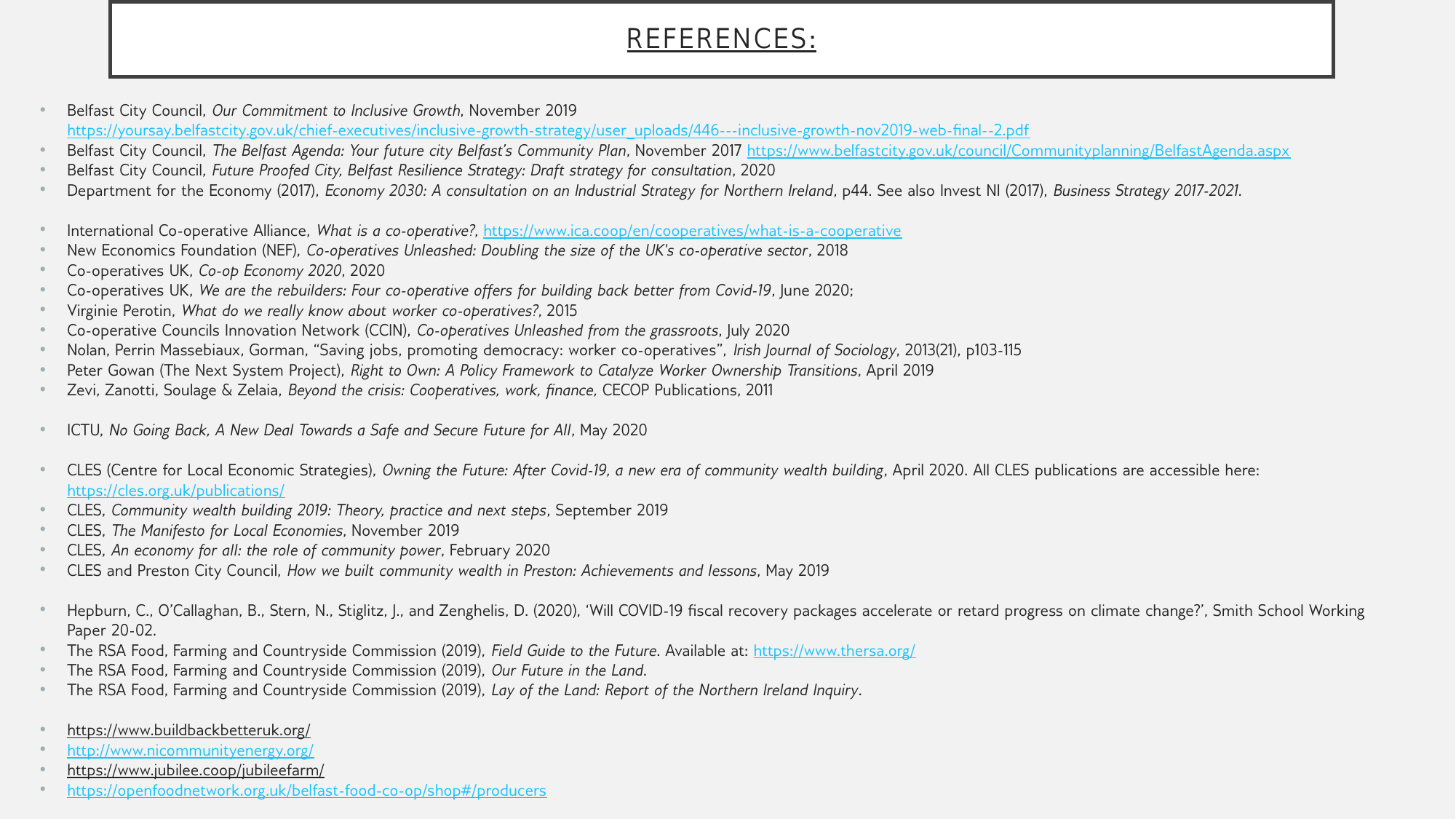

# References:
Belfast City Council, Our Commitment to Inclusive Growth, November 2019 https://yoursay.belfastcity.gov.uk/chief-executives/inclusive-growth-strategy/user_uploads/446---inclusive-growth-nov2019-web-final--2.pdf
Belfast City Council, The Belfast Agenda: Your future city Belfast’s Community Plan, November 2017 https://www.belfastcity.gov.uk/council/Communityplanning/BelfastAgenda.aspx
Belfast City Council, Future Proofed City, Belfast Resilience Strategy: Draft strategy for consultation, 2020
Department for the Economy (2017), Economy 2030: A consultation on an Industrial Strategy for Northern Ireland, p44. See also Invest NI (2017), Business Strategy 2017-2021.

International Co-operative Alliance, What is a co-operative?, https://www.ica.coop/en/cooperatives/what-is-a-cooperative
New Economics Foundation (NEF), Co-operatives Unleashed: Doubling the size of the UK's co-operative sector, 2018
Co-operatives UK, Co-op Economy 2020, 2020
Co-operatives UK, We are the rebuilders: Four co-operative offers for building back better from Covid-19, June 2020;
Virginie Perotin, What do we really know about worker co-operatives?, 2015
Co-operative Councils Innovation Network (CCIN), Co-operatives Unleashed from the grassroots, July 2020
Nolan, Perrin Massebiaux, Gorman, “Saving jobs, promoting democracy: worker co-operatives”, Irish Journal of Sociology, 2013(21), p103-115
Peter Gowan (The Next System Project), Right to Own: A Policy Framework to Catalyze Worker Ownership Transitions, April 2019
Zevi, Zanotti, Soulage & Zelaia, Beyond the crisis: Cooperatives, work, finance, CECOP Publications, 2011

ICTU, No Going Back, A New Deal Towards a Safe and Secure Future for All, May 2020

CLES (Centre for Local Economic Strategies), Owning the Future: After Covid-19, a new era of community wealth building, April 2020. All CLES publications are accessible here: https://cles.org.uk/publications/
CLES, Community wealth building 2019: Theory, practice and next steps, September 2019
CLES, The Manifesto for Local Economies, November 2019
CLES, An economy for all: the role of community power, February 2020
CLES and Preston City Council, How we built community wealth in Preston: Achievements and lessons, May 2019

Hepburn, C., O’Callaghan, B., Stern, N., Stiglitz, J., and Zenghelis, D. (2020), ‘Will COVID-19 fiscal recovery packages accelerate or retard progress on climate change?’, Smith School Working Paper 20-02.
The RSA Food, Farming and Countryside Commission (2019), Field Guide to the Future. Available at: https://www.thersa.org/
The RSA Food, Farming and Countryside Commission (2019), Our Future in the Land.
The RSA Food, Farming and Countryside Commission (2019), Lay of the Land: Report of the Northern Ireland Inquiry.

https://www.buildbackbetteruk.org/
http://www.nicommunityenergy.org/
https://www.jubilee.coop/jubileefarm/
https://openfoodnetwork.org.uk/belfast-food-co-op/shop#/producers